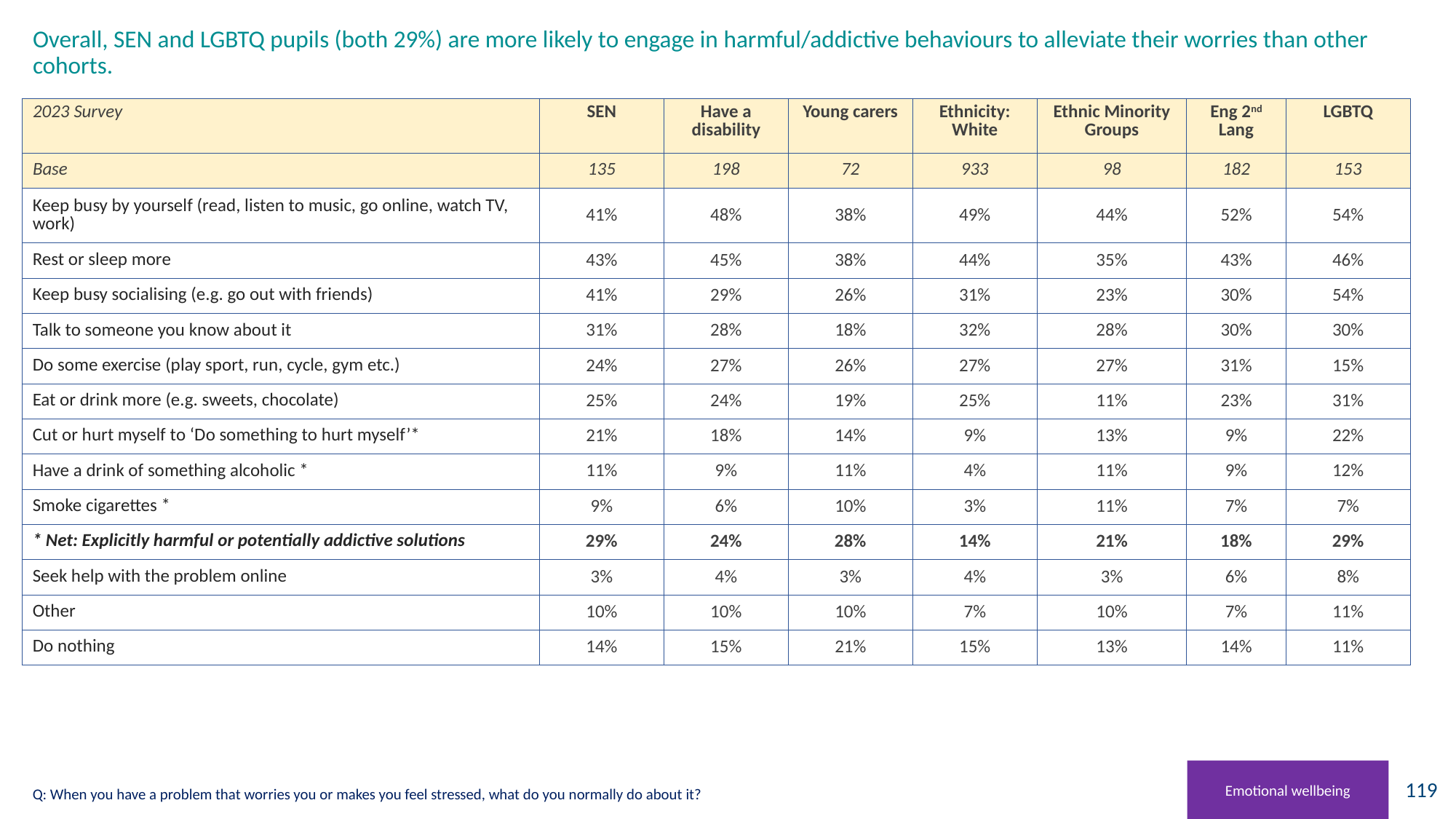

# Overall, SEN and LGBTQ pupils (both 29%) are more likely to engage in harmful/addictive behaviours to alleviate their worries than other cohorts.
| 2023 Survey | SEN | Have a disability | Young carers | Ethnicity: White | Ethnic Minority Groups | Eng 2nd Lang | LGBTQ |
| --- | --- | --- | --- | --- | --- | --- | --- |
| Base | 135 | 198 | 72 | 933 | 98 | 182 | 153 |
| Keep busy by yourself (read, listen to music, go online, watch TV, work) | 41% | 48% | 38% | 49% | 44% | 52% | 54% |
| Rest or sleep more | 43% | 45% | 38% | 44% | 35% | 43% | 46% |
| Keep busy socialising (e.g. go out with friends) | 41% | 29% | 26% | 31% | 23% | 30% | 54% |
| Talk to someone you know about it | 31% | 28% | 18% | 32% | 28% | 30% | 30% |
| Do some exercise (play sport, run, cycle, gym etc.) | 24% | 27% | 26% | 27% | 27% | 31% | 15% |
| Eat or drink more (e.g. sweets, chocolate) | 25% | 24% | 19% | 25% | 11% | 23% | 31% |
| Cut or hurt myself to ‘Do something to hurt myself’\* | 21% | 18% | 14% | 9% | 13% | 9% | 22% |
| Have a drink of something alcoholic \* | 11% | 9% | 11% | 4% | 11% | 9% | 12% |
| Smoke cigarettes \* | 9% | 6% | 10% | 3% | 11% | 7% | 7% |
| \* Net: Explicitly harmful or potentially addictive solutions | 29% | 24% | 28% | 14% | 21% | 18% | 29% |
| Seek help with the problem online | 3% | 4% | 3% | 4% | 3% | 6% | 8% |
| Other | 10% | 10% | 10% | 7% | 10% | 7% | 11% |
| Do nothing | 14% | 15% | 21% | 15% | 13% | 14% | 11% |
Emotional wellbeing
Q: When you have a problem that worries you or makes you feel stressed, what do you normally do about it?